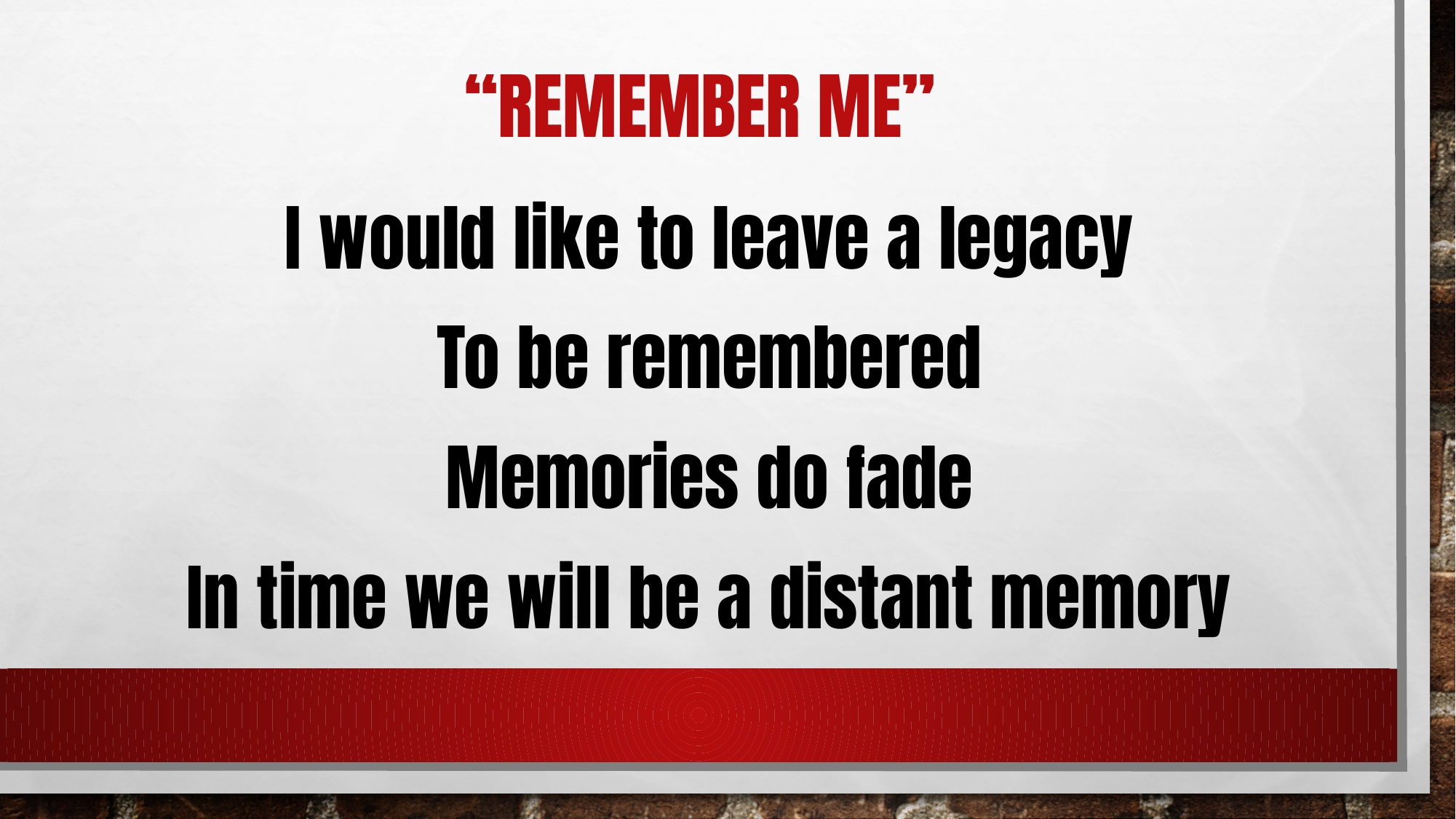

# “remember Me”
I would like to leave a legacy
To be remembered
Memories do fade
In time we will be a distant memory